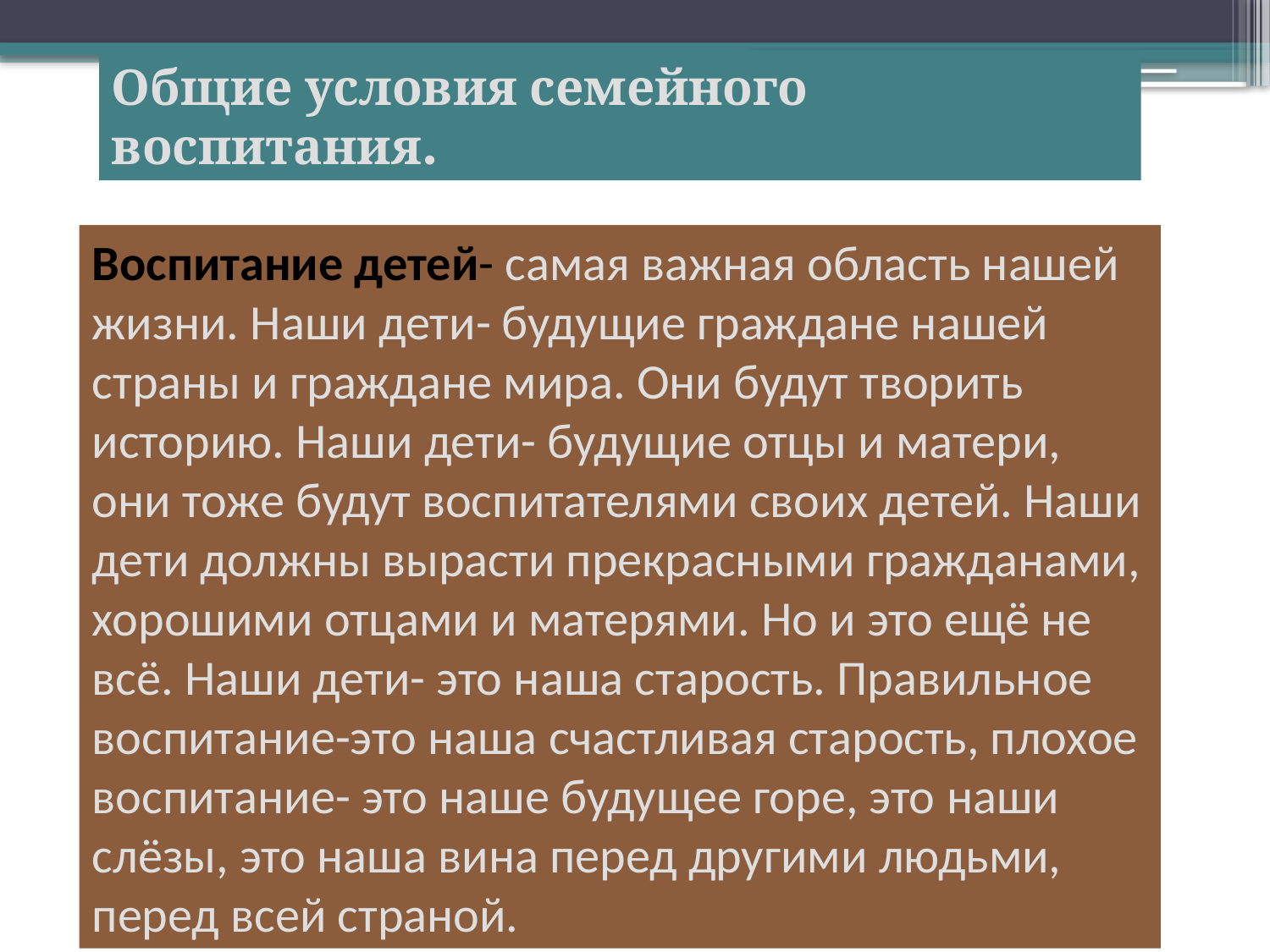

Общие условия семейного воспитания.
Воспитание детей- самая важная область нашей жизни. Наши дети- будущие граждане нашей страны и граждане мира. Они будут творить историю. Наши дети- будущие отцы и матери, они тоже будут воспитателями своих детей. Наши дети должны вырасти прекрасными гражданами, хорошими отцами и матерями. Но и это ещё не всё. Наши дети- это наша старость. Правильное воспитание-это наша счастливая старость, плохое воспитание- это наше будущее горе, это наши слёзы, это наша вина перед другими людьми, перед всей страной.